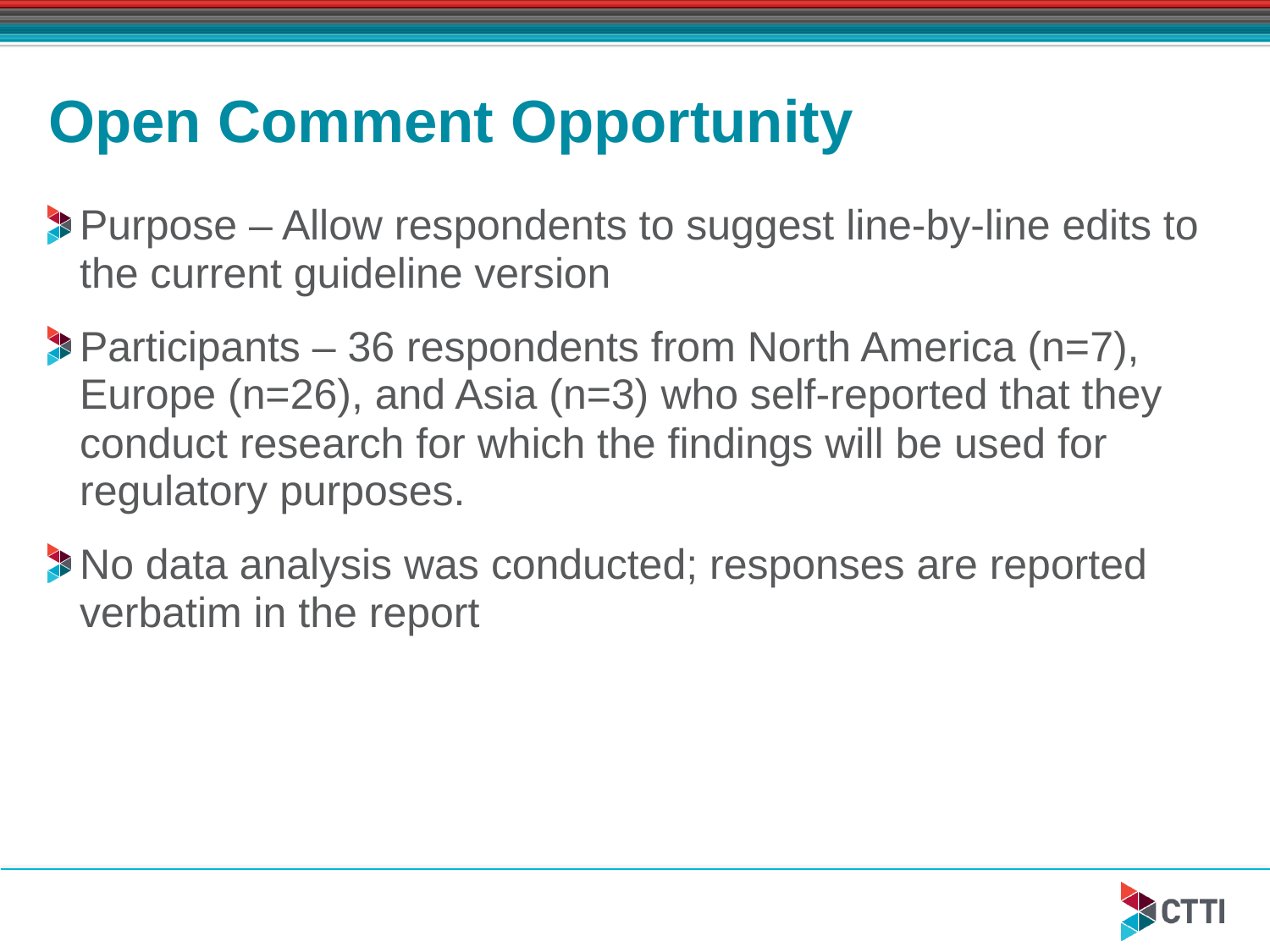

# Open Comment Opportunity
Purpose – Allow respondents to suggest line-by-line edits to the current guideline version
Participants – 36 respondents from North America (n=7), Europe (n=26), and Asia (n=3) who self-reported that they conduct research for which the findings will be used for regulatory purposes.
No data analysis was conducted; responses are reported verbatim in the report